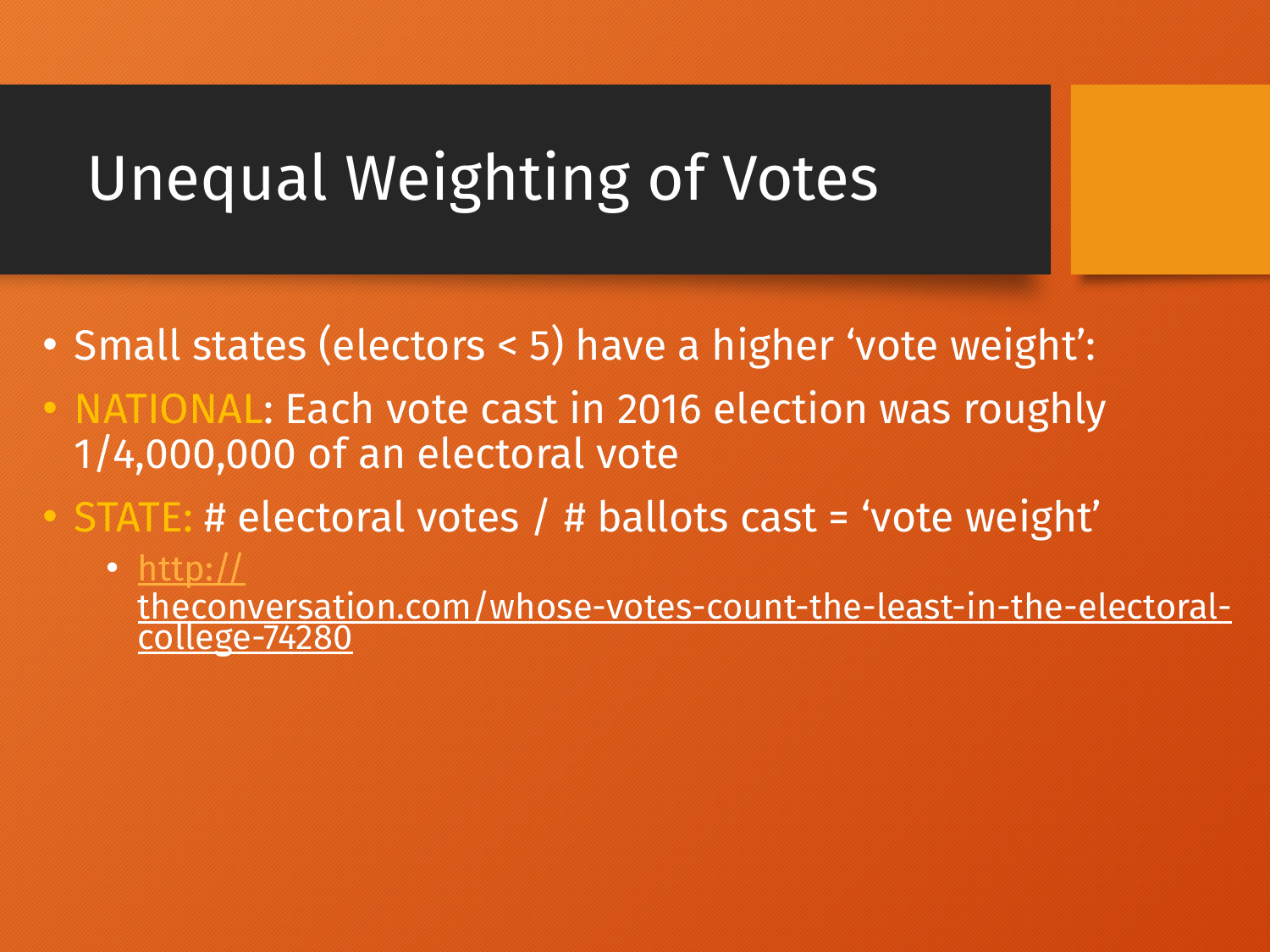

# Unequal Weighting of Votes
Small states (electors < 5) have a higher ‘vote weight’:
NATIONAL: Each vote cast in 2016 election was roughly 1/4,000,000 of an electoral vote
STATE: # electoral votes / # ballots cast = ‘vote weight’
http://theconversation.com/whose-votes-count-the-least-in-the-electoral-college-74280